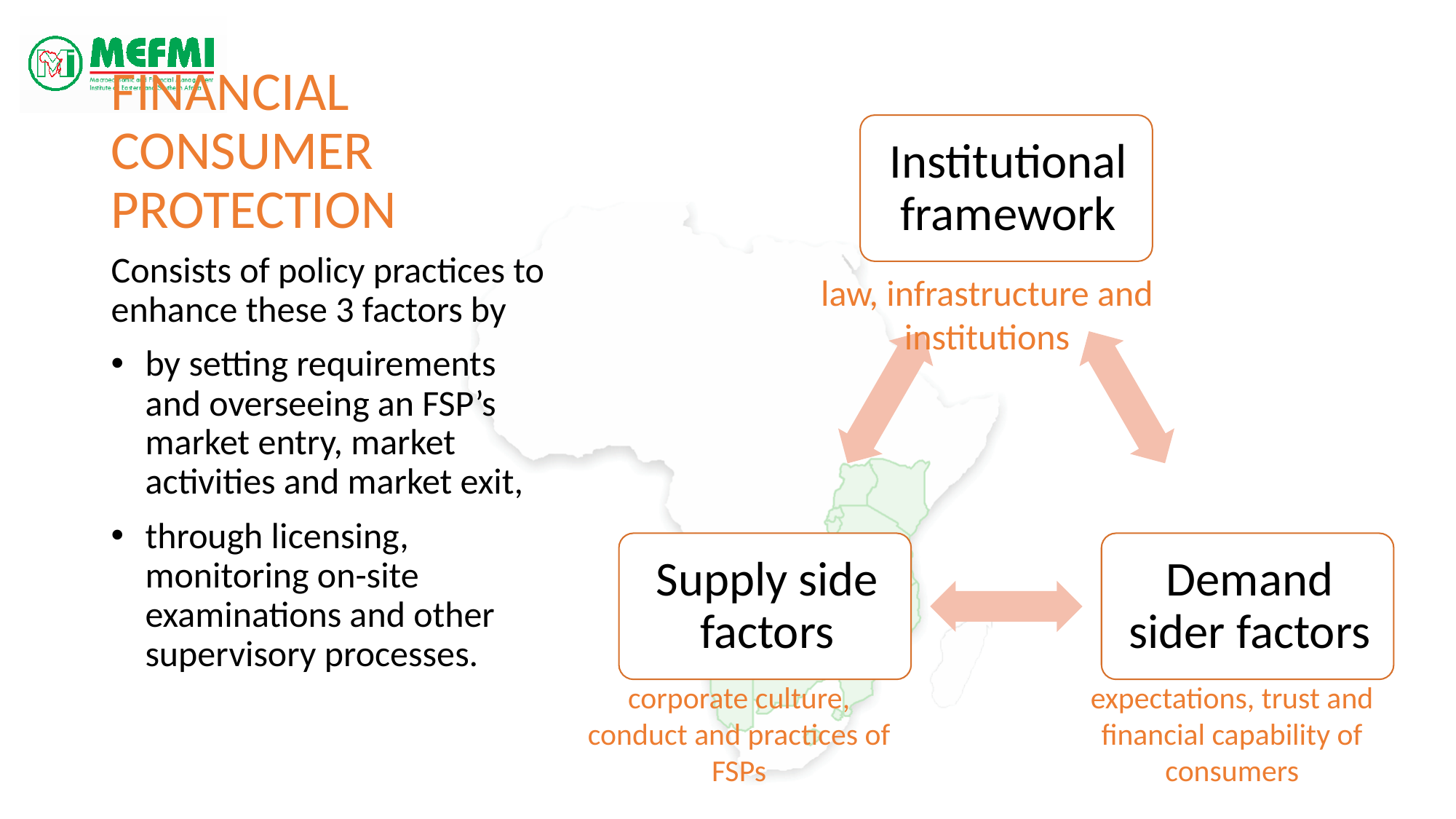

Institutional framework

Demand sider factors

Supply side factors

# Financial Consumer Protection
Consists of policy practices to enhance these 3 factors by
by setting requirements and overseeing an FSP’s market entry, market activities and market exit,
through licensing, monitoring on-site examinations and other supervisory processes.
law, infrastructure and institutions
corporate culture, conduct and practices of FSPs
expectations, trust and financial capability of consumers